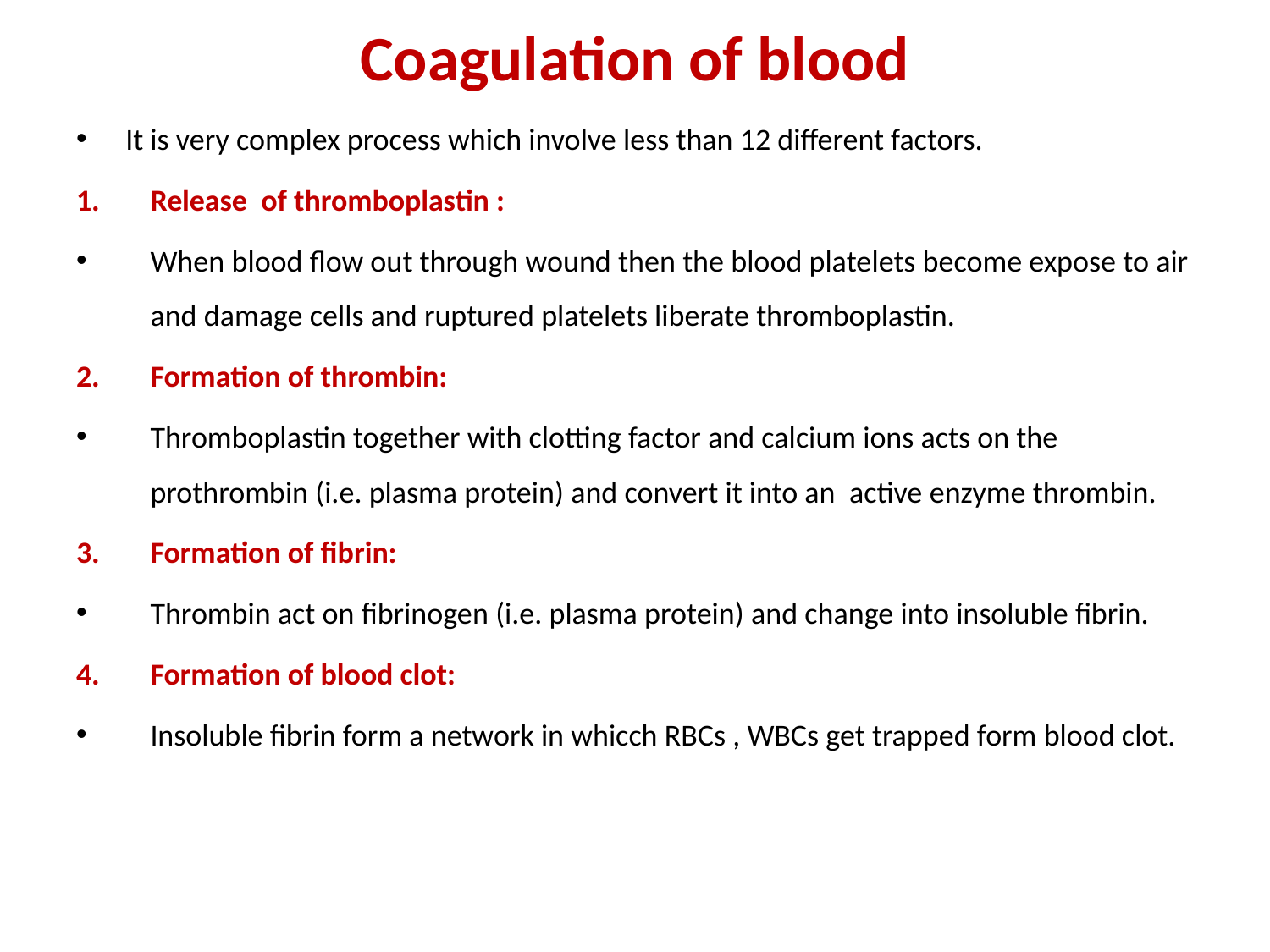

# Coagulation of blood
It is very complex process which involve less than 12 different factors.
Release  of thromboplastin :
When blood flow out through wound then the blood platelets become expose to air and damage cells and ruptured platelets liberate thromboplastin.
2.	Formation of thrombin:
Thromboplastin together with clotting factor and calcium ions acts on the prothrombin (i.e. plasma protein) and convert it into an  active enzyme thrombin.
3.	Formation of fibrin:
Thrombin act on fibrinogen (i.e. plasma protein) and change into insoluble fibrin.
4.	Formation of blood clot:
Insoluble fibrin form a network in whicch RBCs , WBCs get trapped form blood clot.